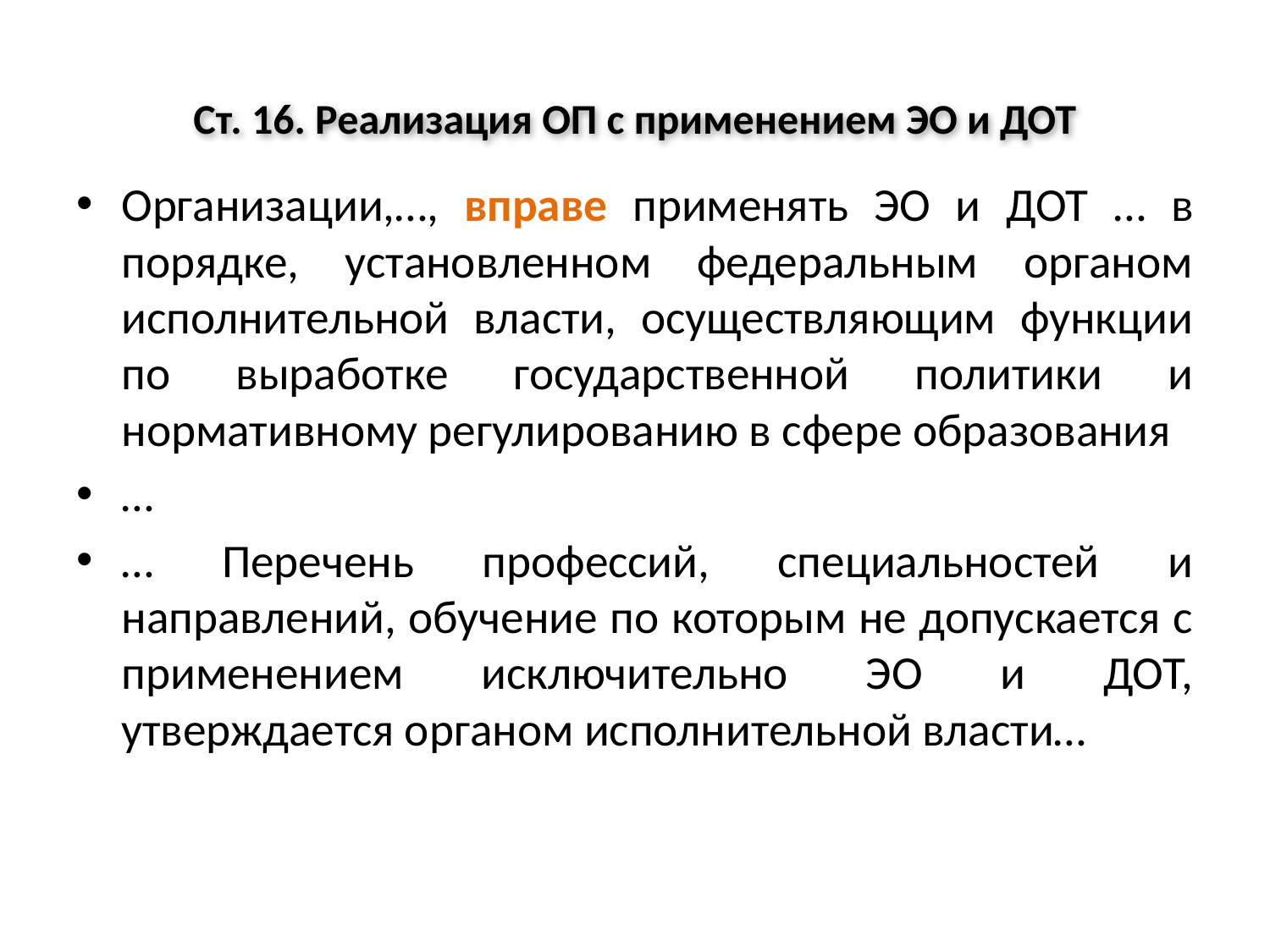

# Ст. 16. Реализация ОП с применением ЭО и ДОТ
Организации,…, вправе применять ЭО и ДОТ … в порядке, установленном федеральным органом исполнительной власти, осуществляющим функции по выработке государственной политики и нормативному регулированию в сфере образования
…
… Перечень профессий, специальностей и направлений, обучение по которым не допускается с применением исключительно ЭО и ДОТ, утверждается органом исполнительной власти…